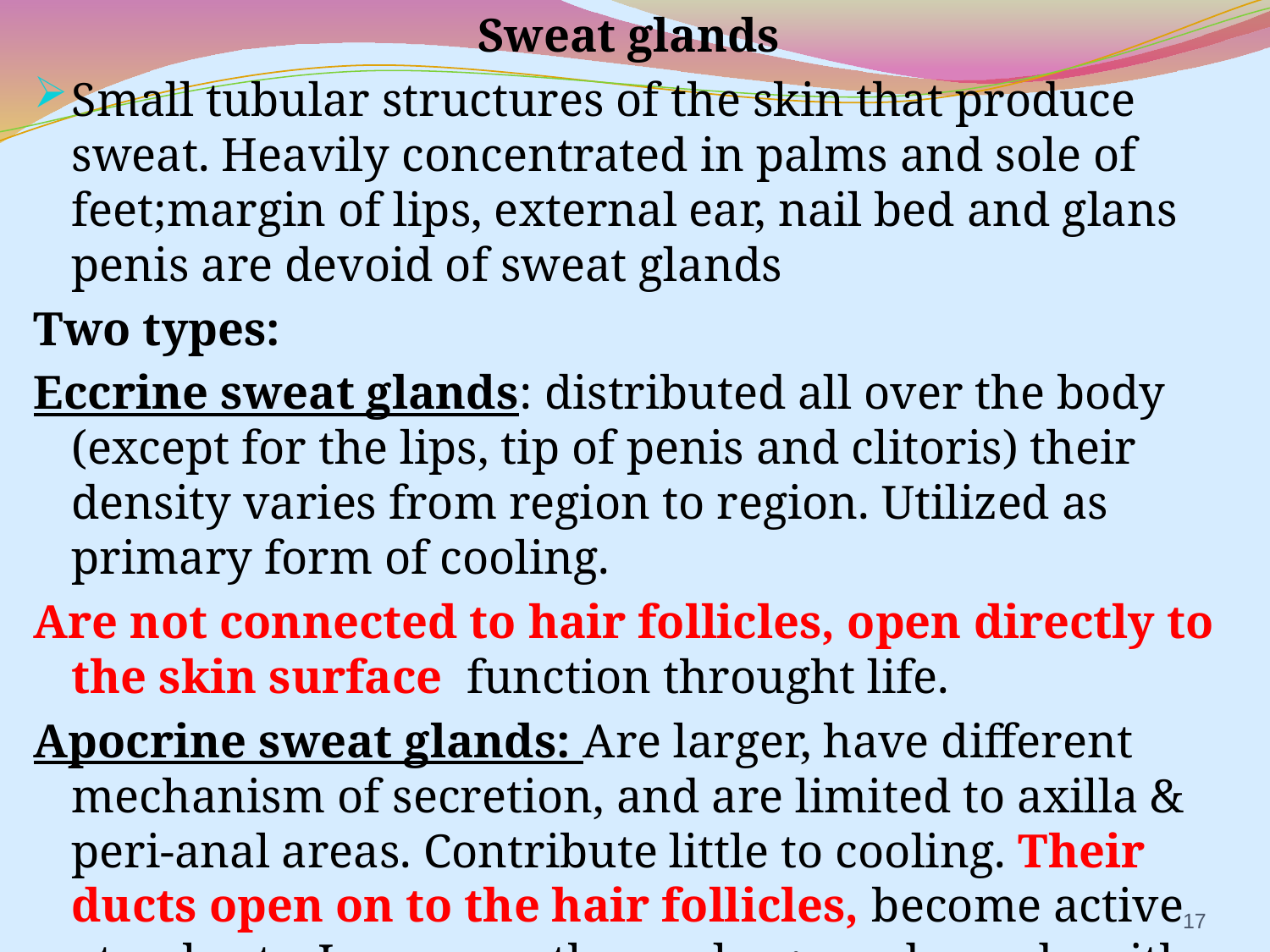

Sweat glands
Small tubular structures of the skin that produce sweat. Heavily concentrated in palms and sole of feet;margin of lips, external ear, nail bed and glans penis are devoid of sweat glands
Two types:
Eccrine sweat glands: distributed all over the body (except for the lips, tip of penis and clitoris) their density varies from region to region. Utilized as primary form of cooling.
Are not connected to hair follicles, open directly to the skin surface  function throught life.
Apocrine sweat glands: Are larger, have different mechanism of secretion, and are limited to axilla & peri-anal areas. Contribute little to cooling. Their ducts open on to the hair follicles, become active at puberty. In women they enlarge and recede with each menstrual cycle.

17